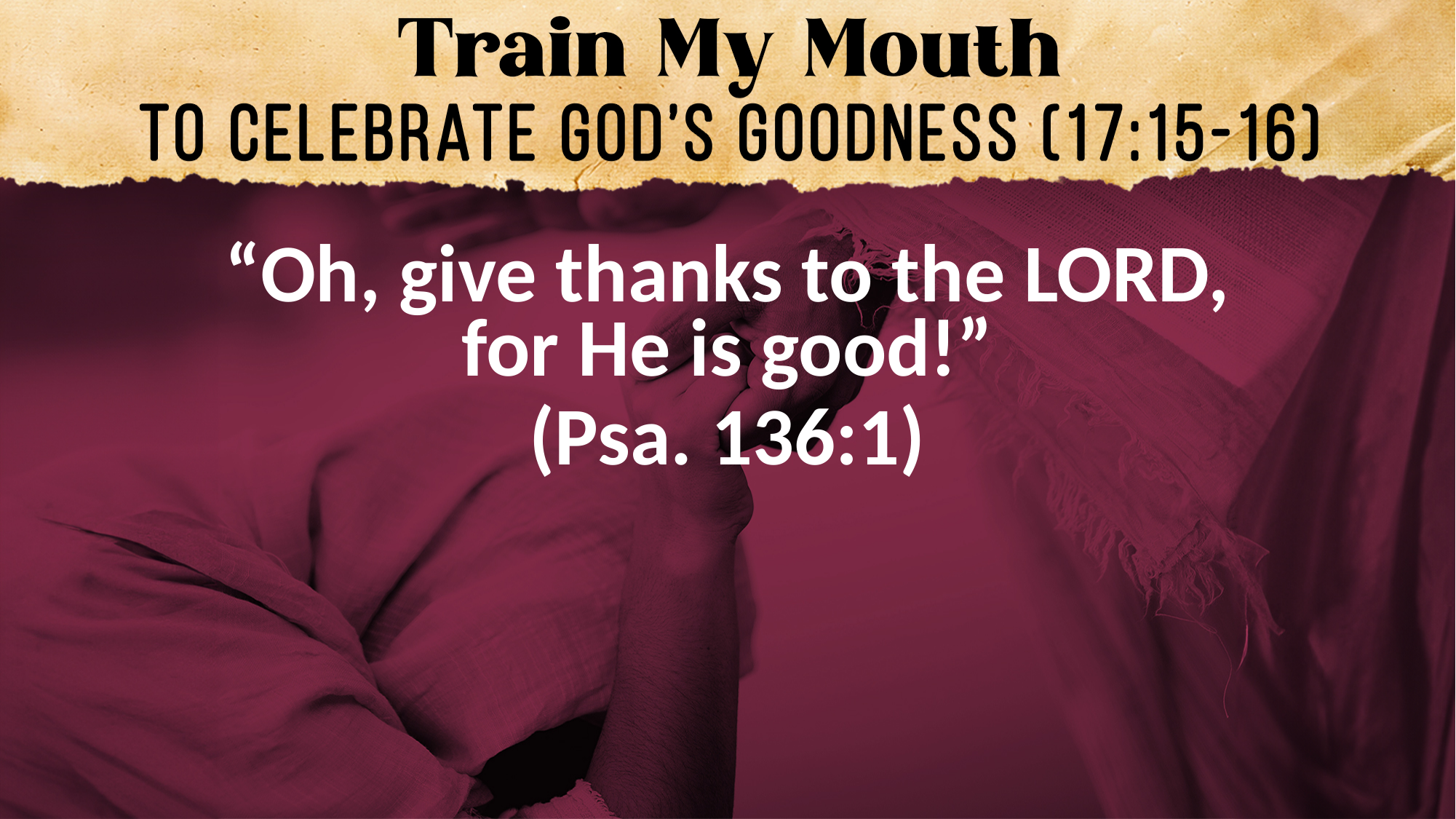

“Oh, give thanks to the LORD,
for He is good!”
(Psa. 136:1)